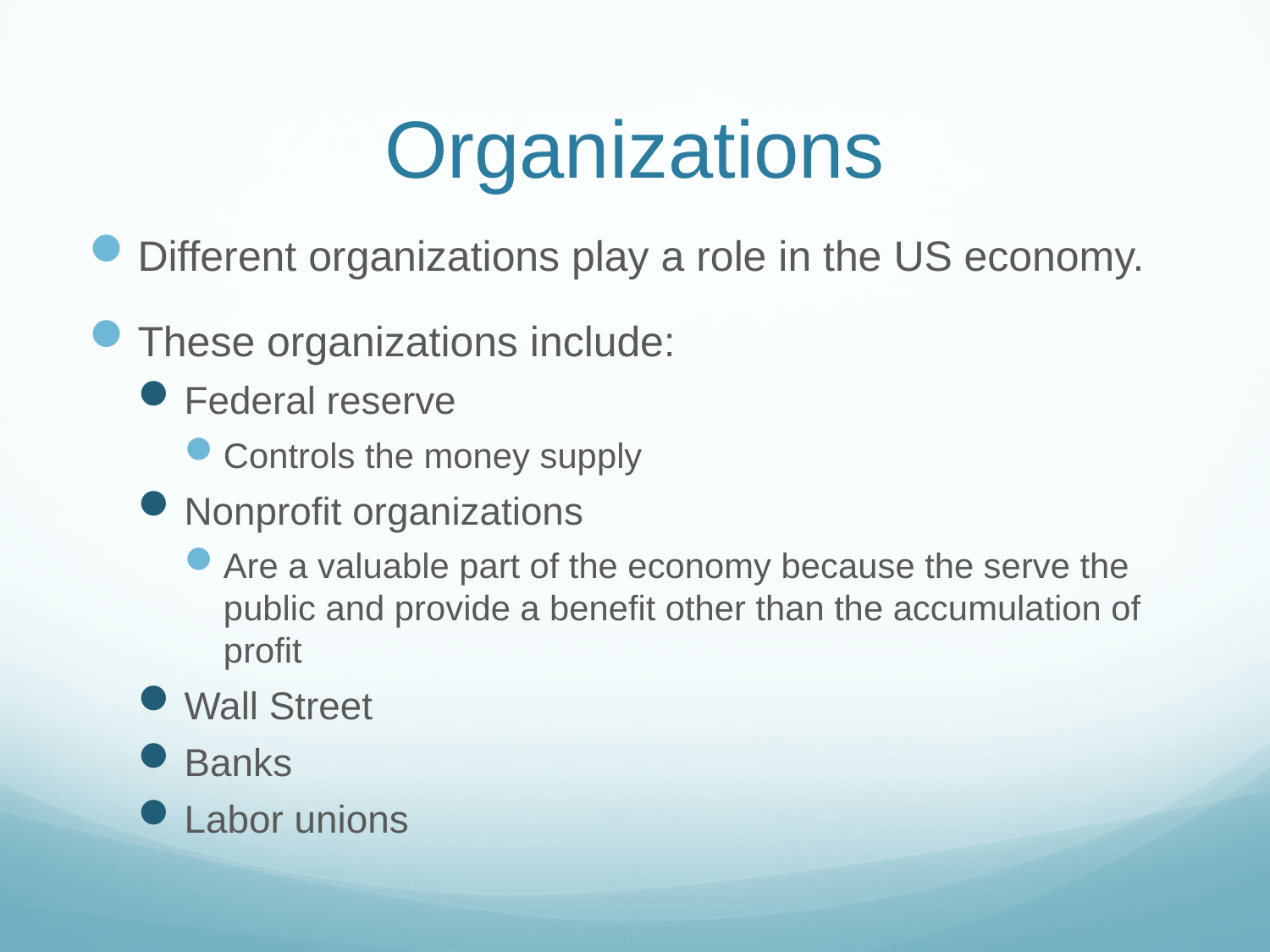

# Organizations
Different organizations play a role in the US economy.
These organizations include:
Federal reserve
Controls the money supply
Nonprofit organizations
Are a valuable part of the economy because the serve the public and provide a benefit other than the accumulation of profit
Wall Street
Banks
Labor unions